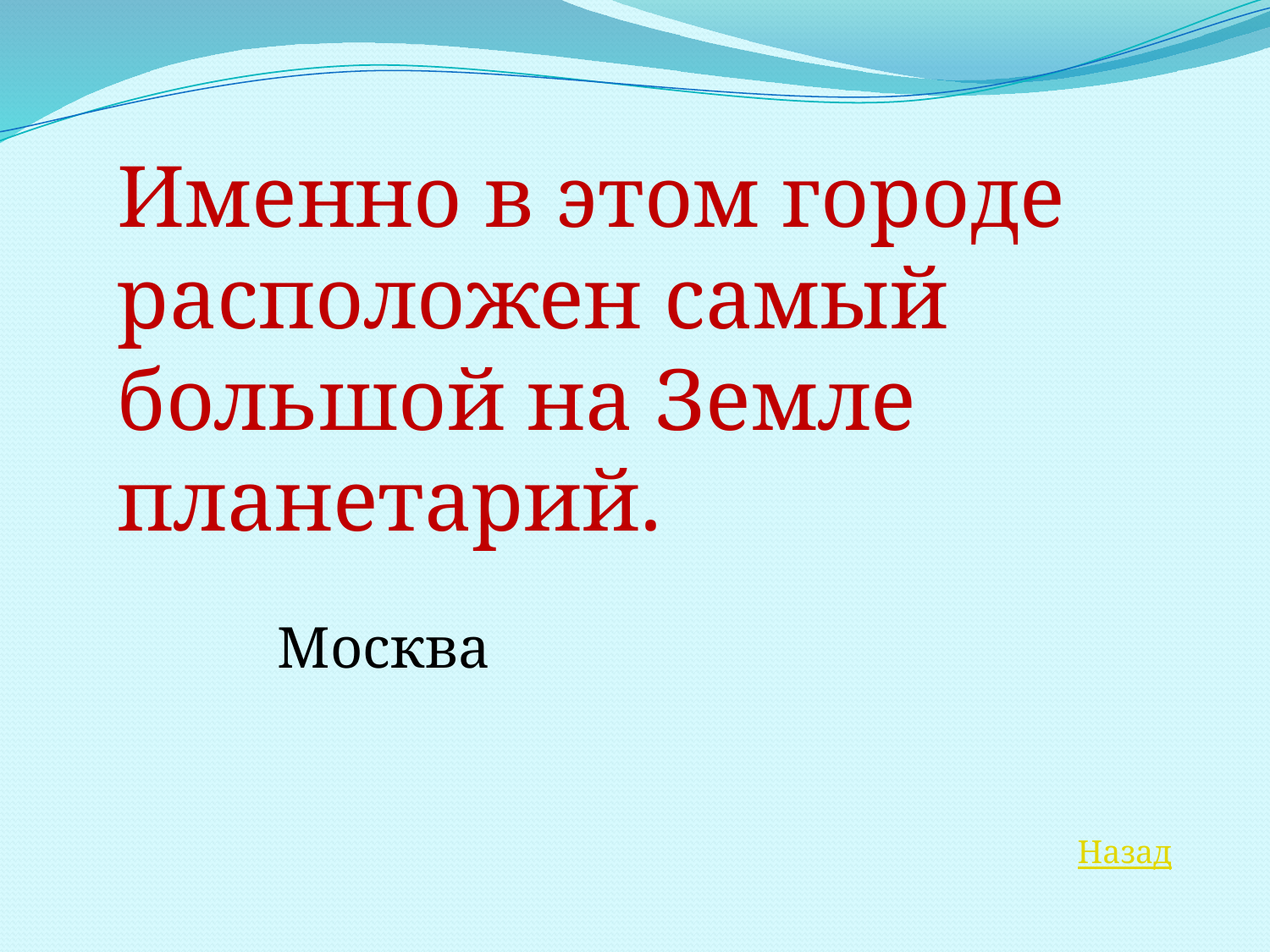

Именно в этом городе расположен самый большой на Земле планетарий.
Москва
Назад